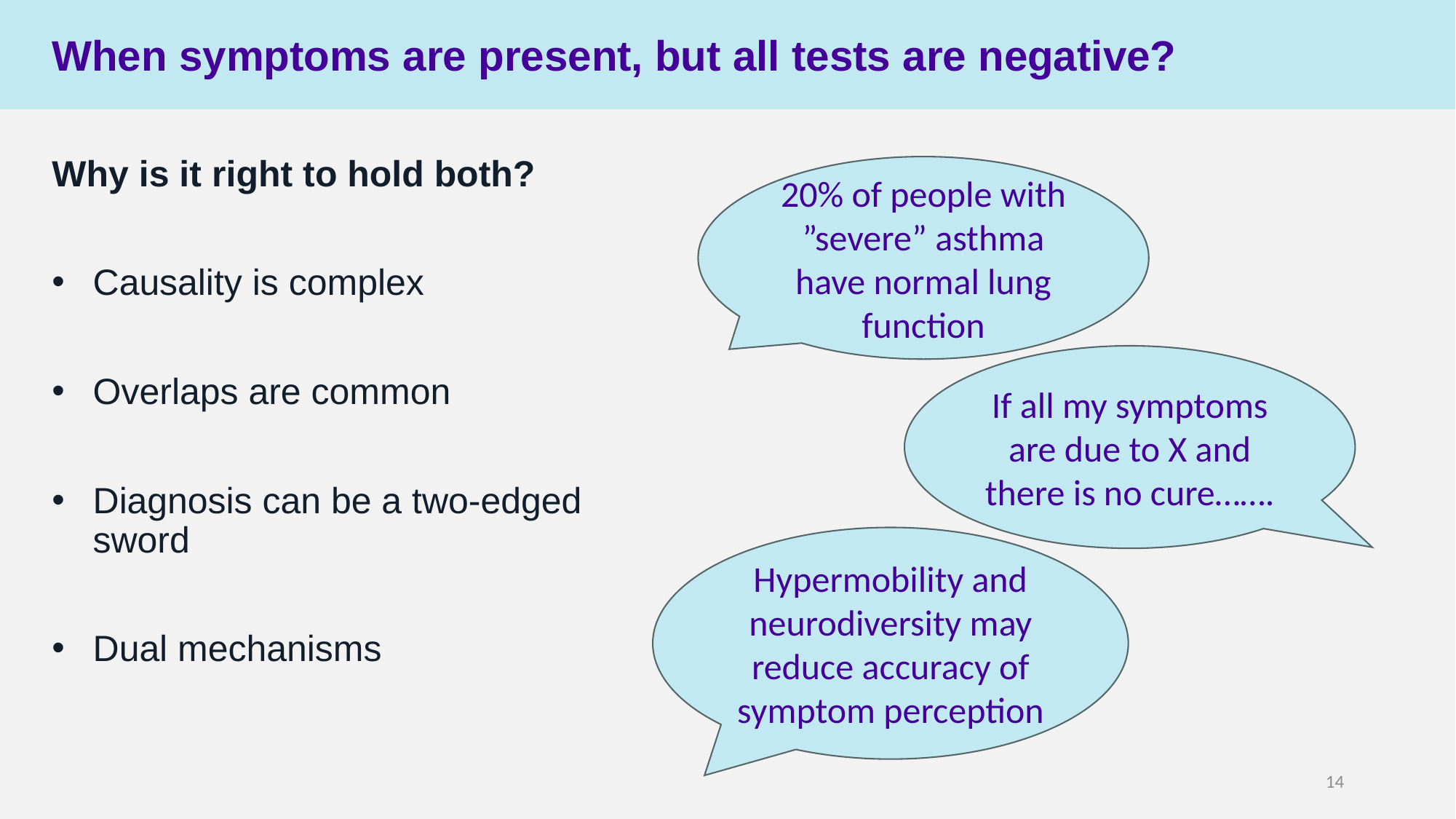

When symptoms are present, but all tests are negative?

Why is it right to hold both?

Causality is complex

Overlaps are common

Diagnosis can be a two-edged sword

Dual mechanisms

20% of people with ”severe” asthma have normal lung function
If all my symptoms are due to X and there is no cure…….
Hypermobility and neurodiversity may reduce accuracy of symptom perception
14